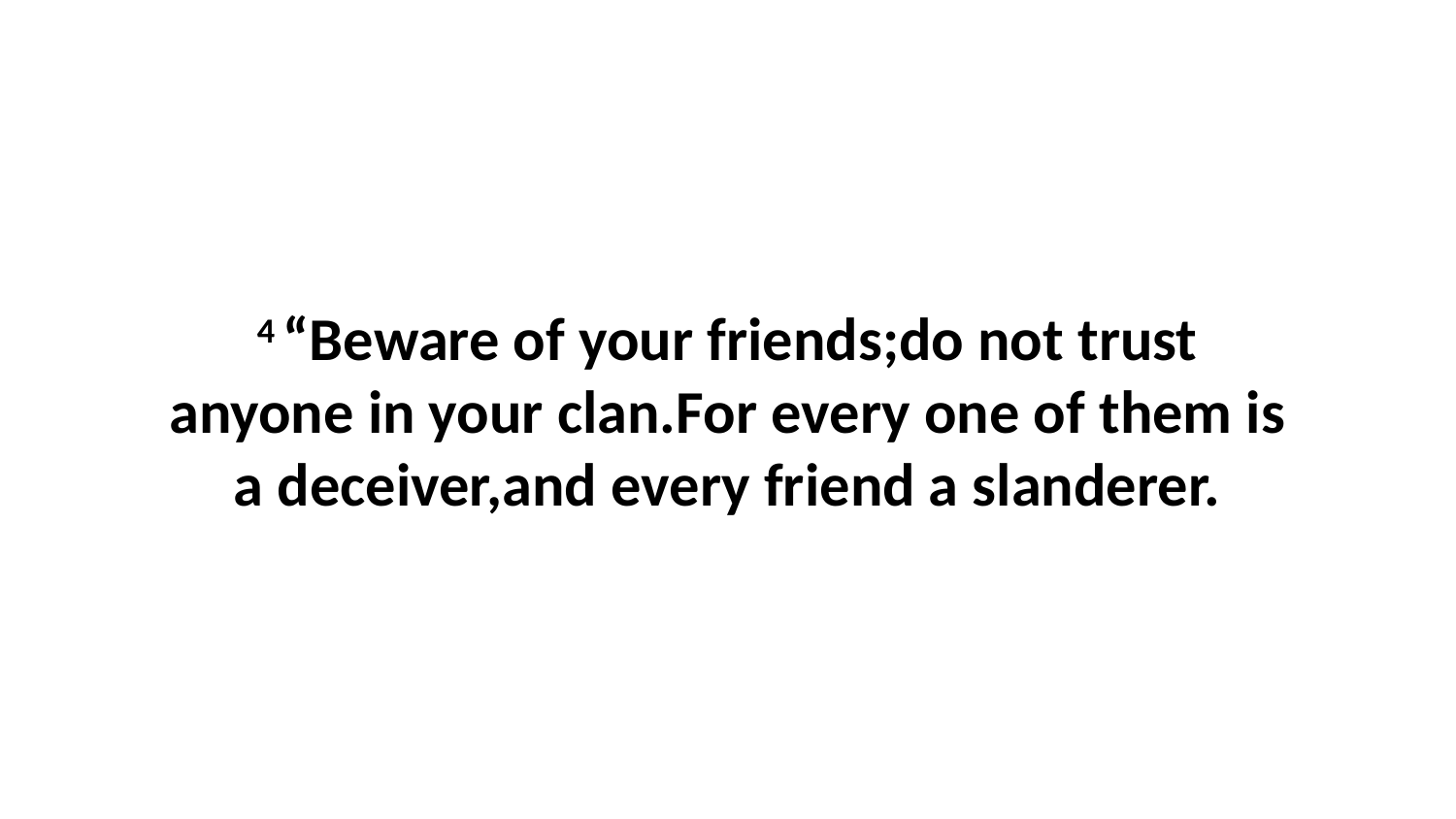

4 “Beware of your friends;do not trust anyone in your clan.For every one of them is a deceiver,and every friend a slanderer.